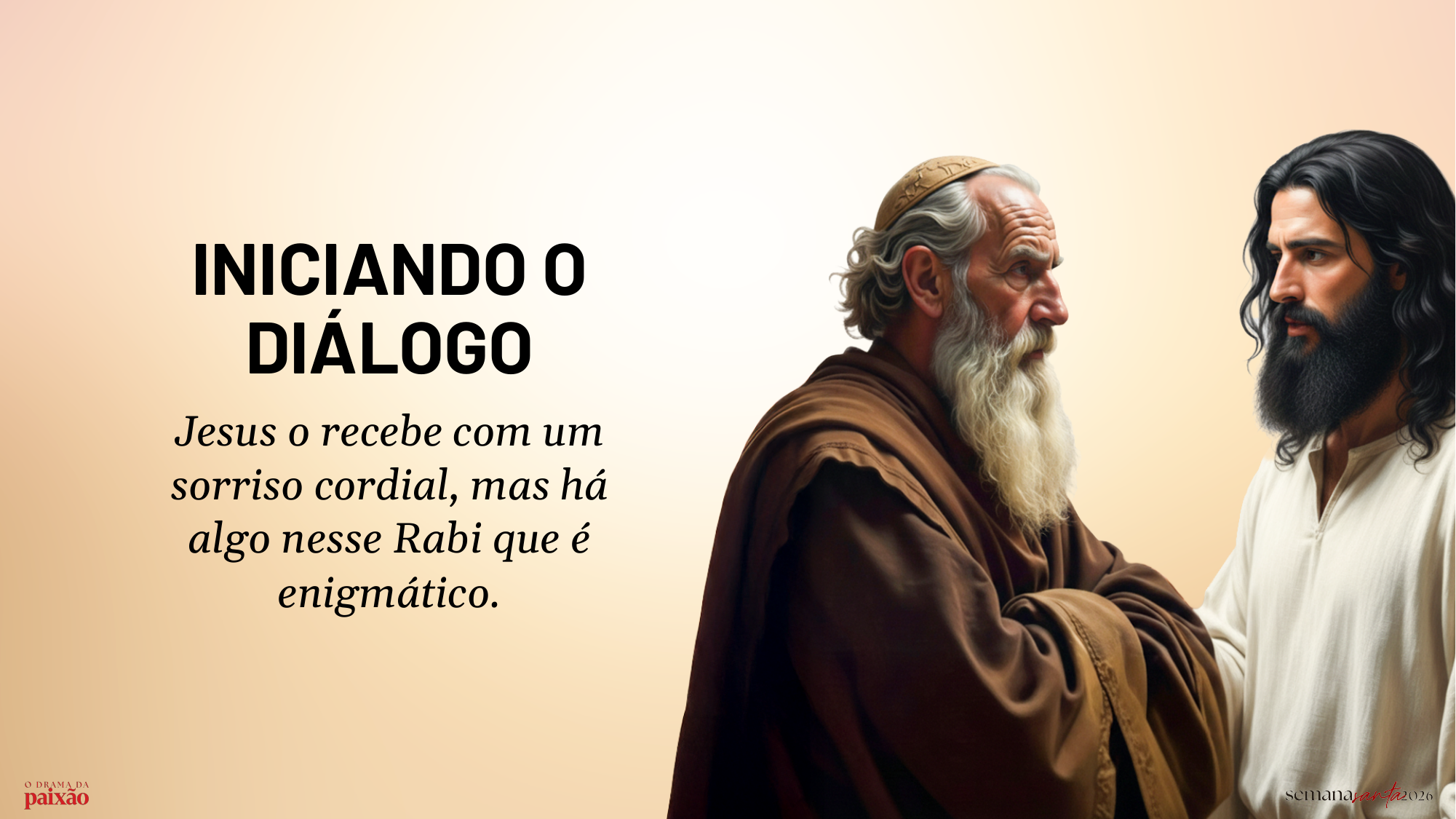

INICIANDO O DIÁLOGO
Jesus o recebe com um sorriso cordial, mas há algo nesse Rabi que é enigmático.